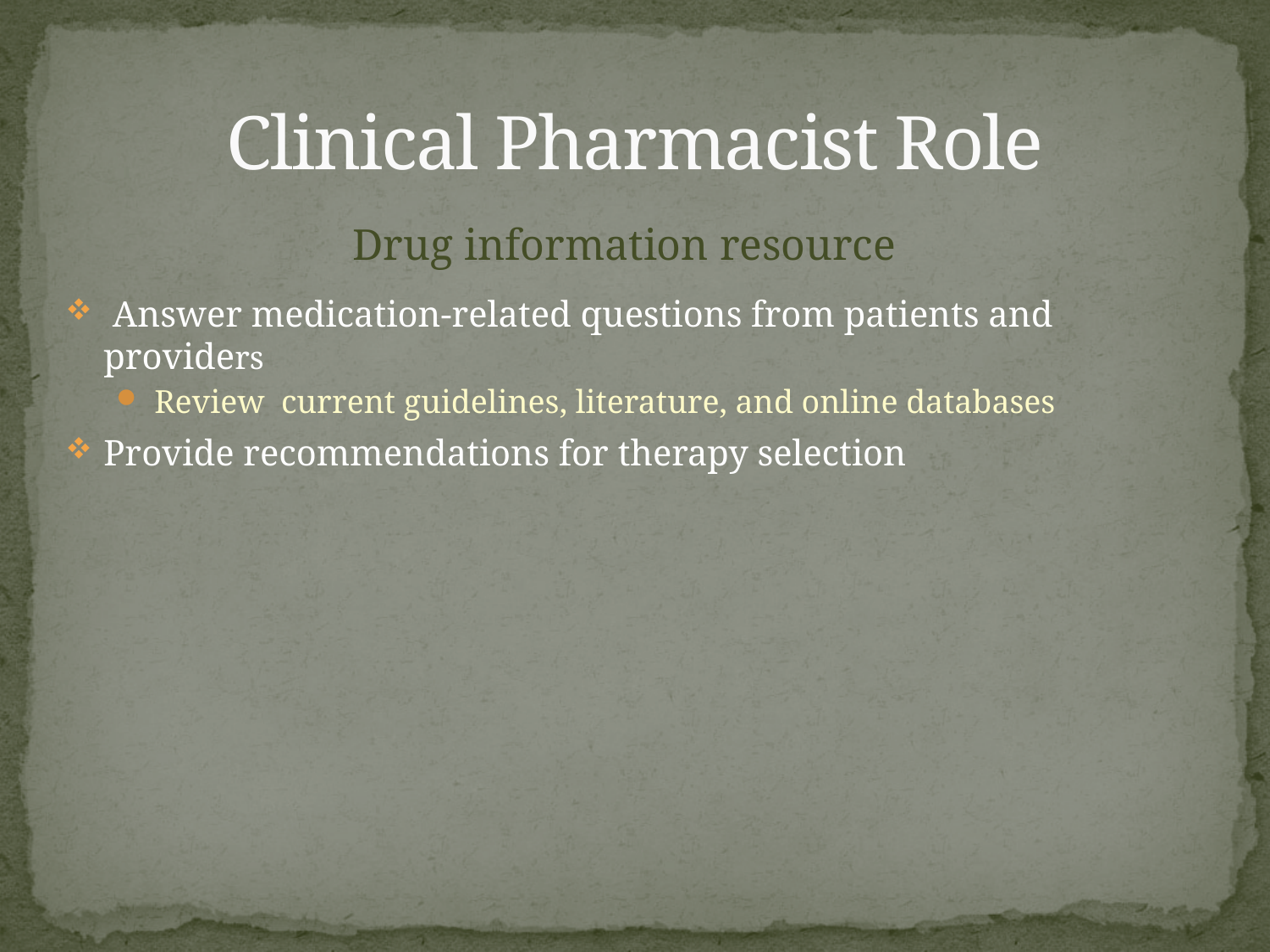

# Clinical Pharmacist Role
Drug information resource
 Answer medication-related questions from patients and providers
Review  current guidelines, literature, and online databases
Provide recommendations for therapy selection